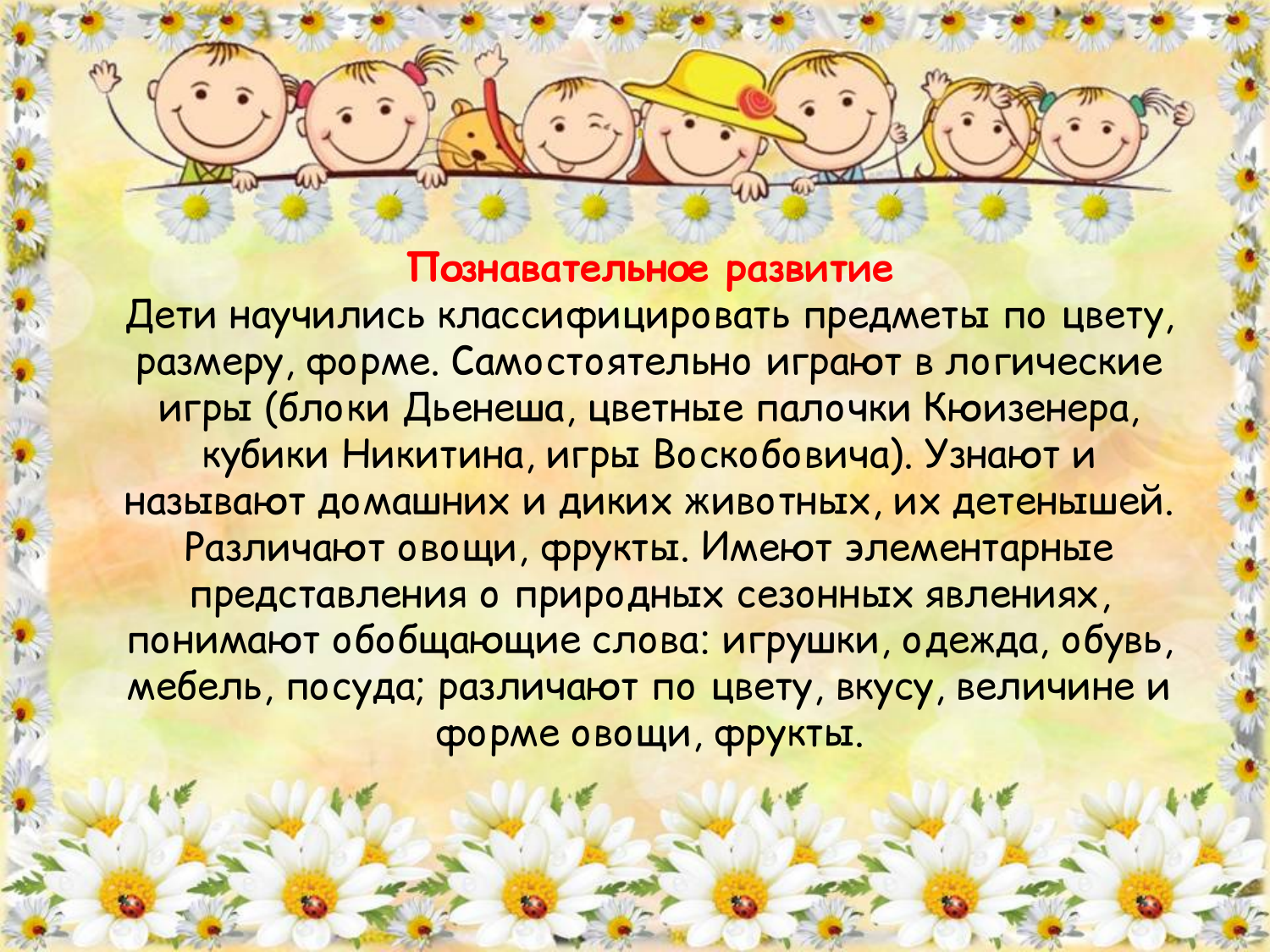

Познавательное развитие
Дети научились классифицировать предметы по цвету, размеру, форме. Самостоятельно играют в логические игры (блоки Дьенеша, цветные палочки Кюизенера, кубики Никитина, игры Воскобовича). Узнают и называют домашних и диких животных, их детенышей. Различают овощи, фрукты. Имеют элементарные представления о природных сезонных явлениях, понимают обобщающие слова: игрушки, одежда, обувь, мебель, посуда; различают по цвету, вкусу, величине и форме овощи, фрукты.